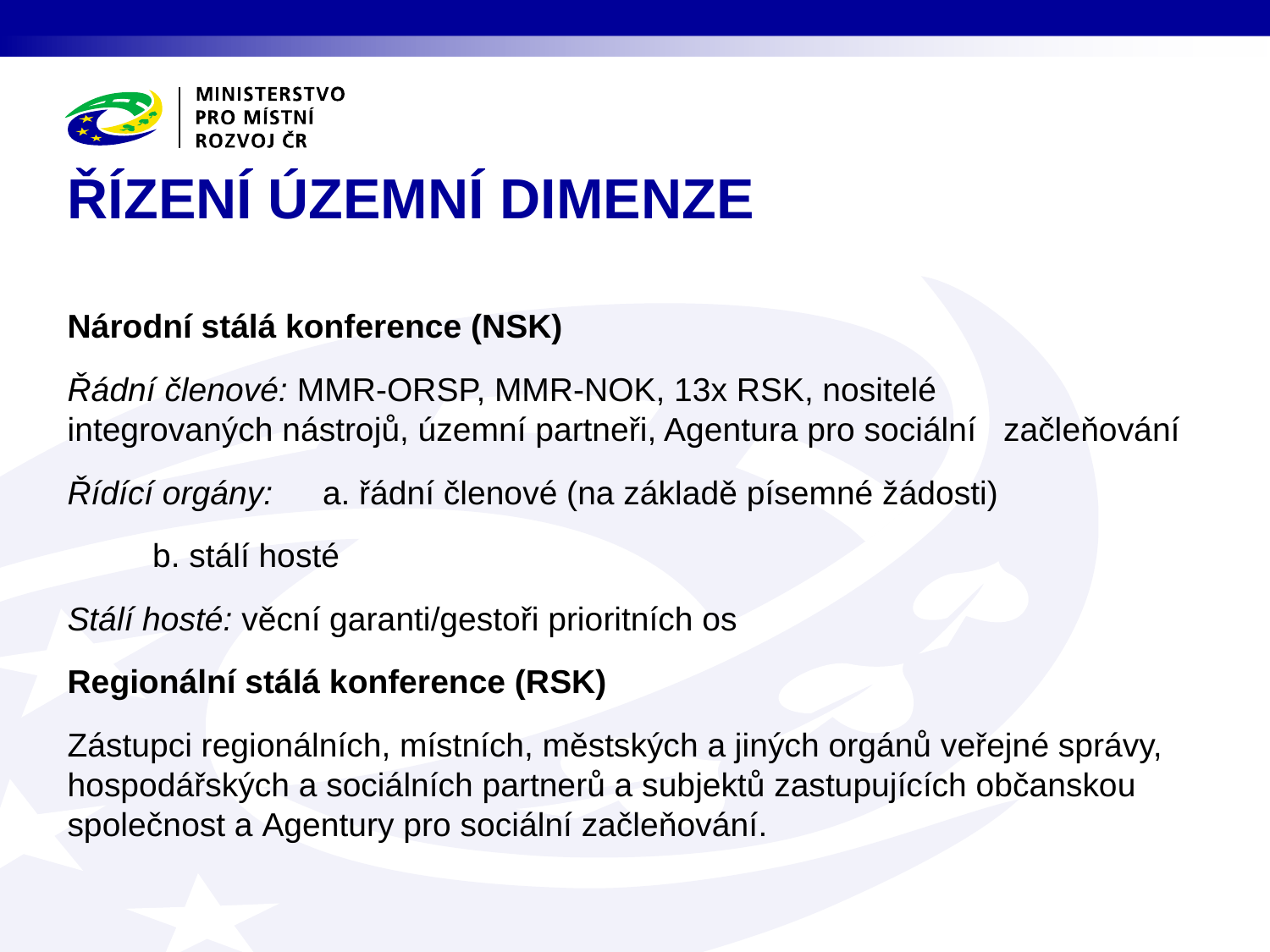

# ŘÍZENÍ ÚZEMNÍ DIMENZE

Národní stálá konference (NSK)
Řádní členové: MMR-ORSP, MMR-NOK, 13x RSK, nositelé 		integrovaných nástrojů, územní partneři, Agentura pro sociální   začleňování
Řídící orgány: 	a. řádní členové (na základě písemné žádosti)
		b. stálí hosté
Stálí hosté: věcní garanti/gestoři prioritních os
Regionální stálá konference (RSK)
Zástupci regionálních, místních, městských a jiných orgánů veřejné správy, hospodářských a sociálních partnerů a subjektů zastupujících občanskou společnost a Agentury pro sociální začleňování.